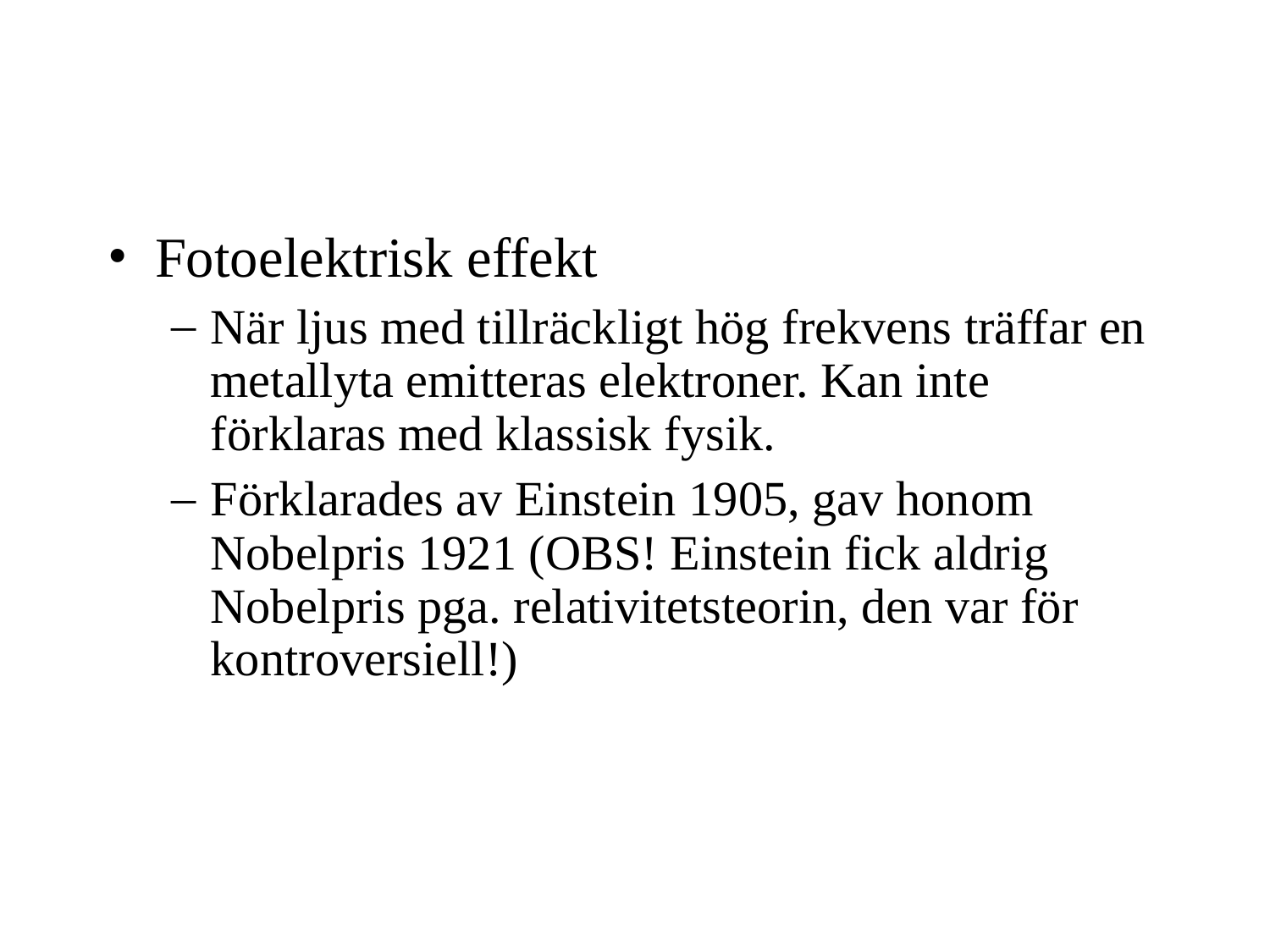

Fotoelektrisk effekt
När ljus med tillräckligt hög frekvens träffar en metallyta emitteras elektroner. Kan inte förklaras med klassisk fysik.
Förklarades av Einstein 1905, gav honom Nobelpris 1921 (OBS! Einstein fick aldrig Nobelpris pga. relativitetsteorin, den var för kontroversiell!)